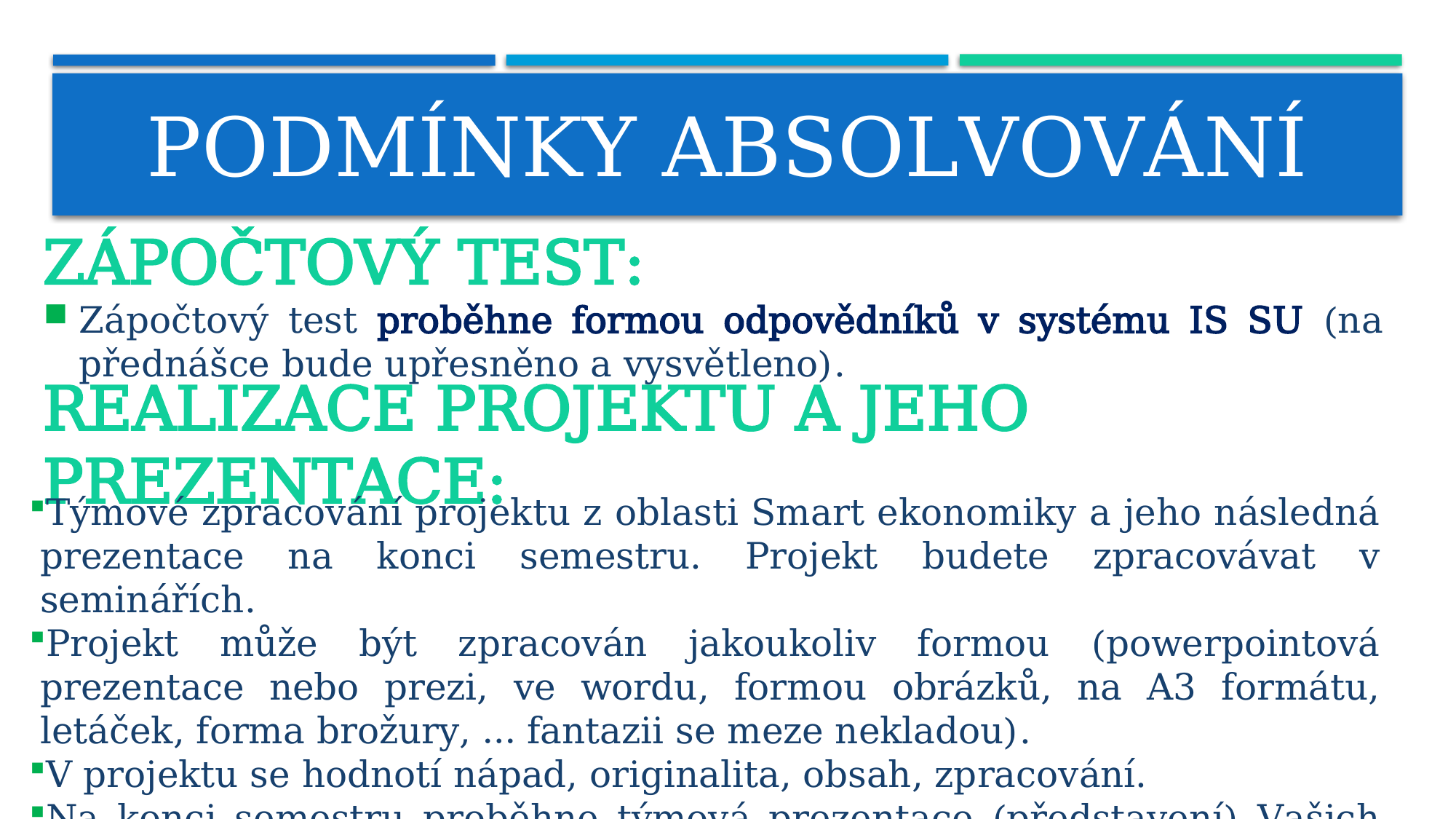

# PODMÍNKY ABSOLVOVÁNÍ
ZÁPOČTOVÝ TEST:
Zápočtový test proběhne formou odpovědníků v systému IS SU (na přednášce bude upřesněno a vysvětleno).
REALIZACE PROJEKTU A JEHO PREZENTACE:
Týmové zpracování projektu z oblasti Smart ekonomiky a jeho následná prezentace na konci semestru. Projekt budete zpracovávat v seminářích.
Projekt může být zpracován jakoukoliv formou (powerpointová prezentace nebo prezi, ve wordu, formou obrázků, na A3 formátu, letáček, forma brožury, … fantazii se meze nekladou).
V projektu se hodnotí nápad, originalita, obsah, zpracování.
Na konci semestru proběhne týmová prezentace (představení) Vašich projektů.